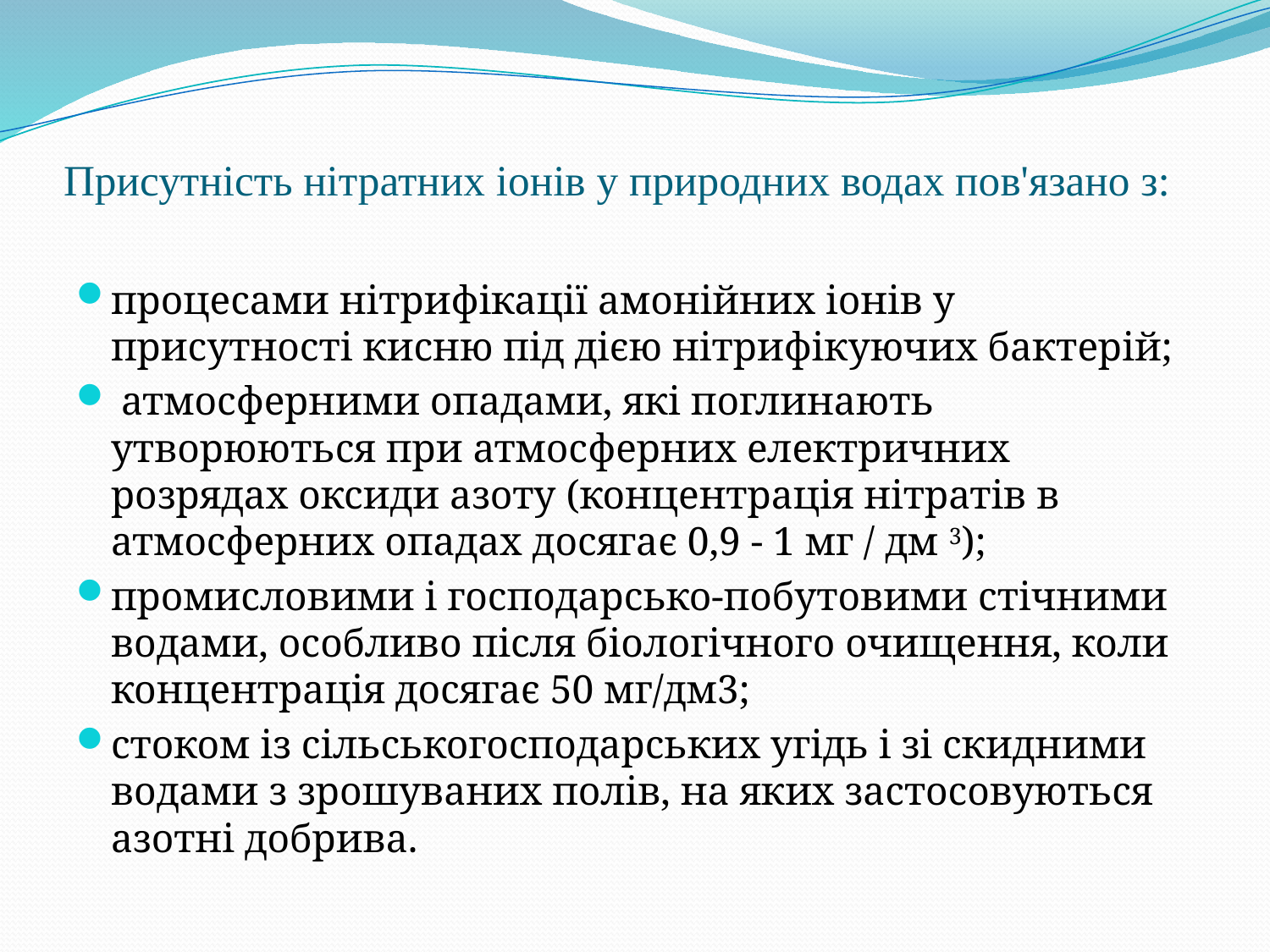

# Присутність нітратних іонів у природних водах пов'язано з:
процесами нітрифікації амонійних іонів у присутності кисню під дією нітрифікуючих бактерій;
 атмосферними опадами, які поглинають утворюються при атмосферних електричних розрядах оксиди азоту (концентрація нітратів в атмосферних опадах досягає 0,9 - 1 мг / дм 3);
промисловими і господарсько-побутовими стічними водами, особливо після біологічного очищення, коли концентрація досягає 50 мг/дм3;
стоком із сільськогосподарських угідь і зі скидними водами з зрошуваних полів, на яких застосовуються азотні добрива.